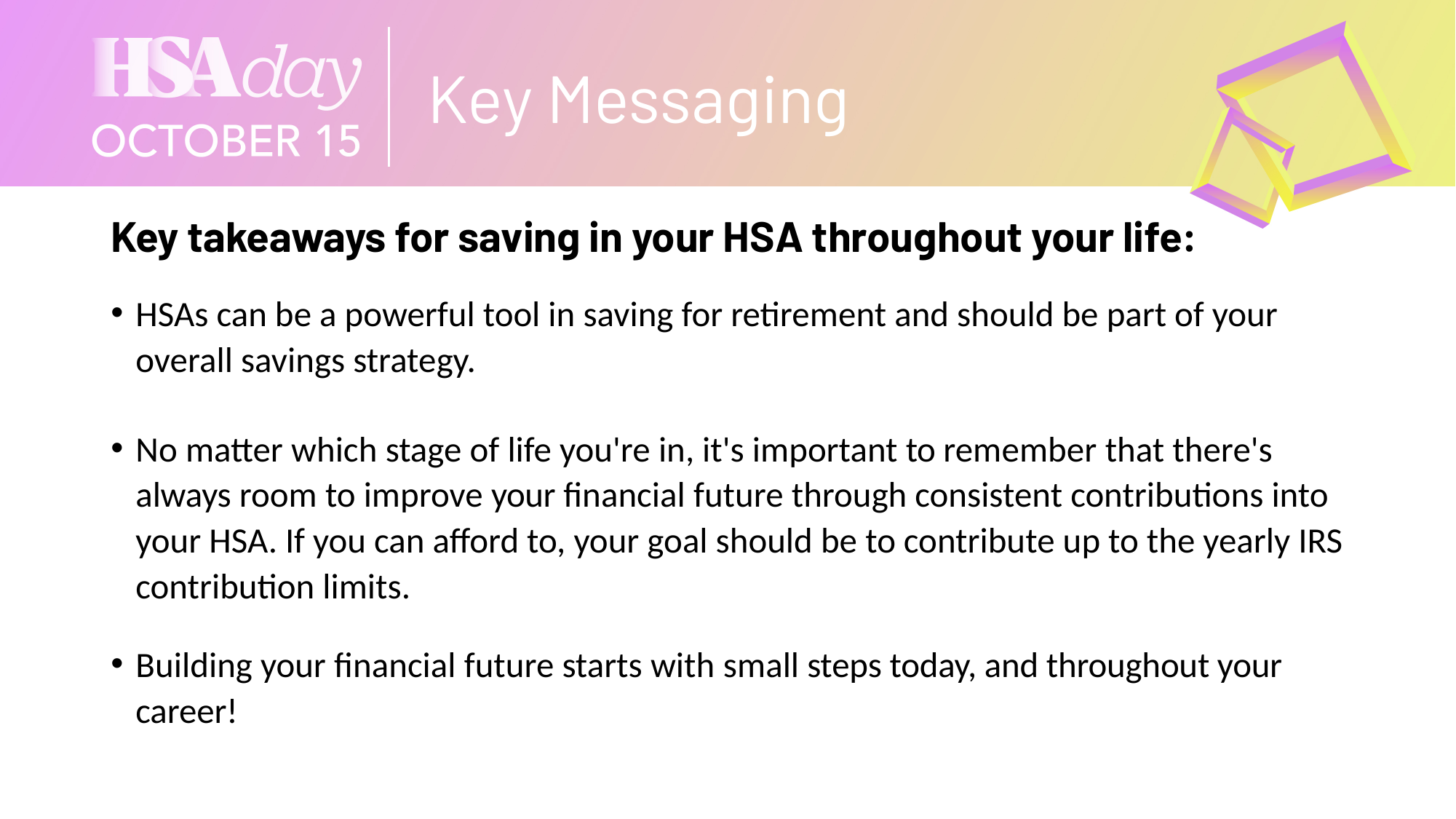

# Key Messaging
Key takeaways for saving in your HSA throughout your life:
HSAs can be a powerful tool in saving for retirement and should be part of your overall savings strategy.
No matter which stage of life you're in, it's important to remember that there's always room to improve your financial future through consistent contributions into your HSA. If you can afford to, your goal should be to contribute up to the yearly IRS contribution limits.

Building your financial future starts with small steps today, and throughout your career!